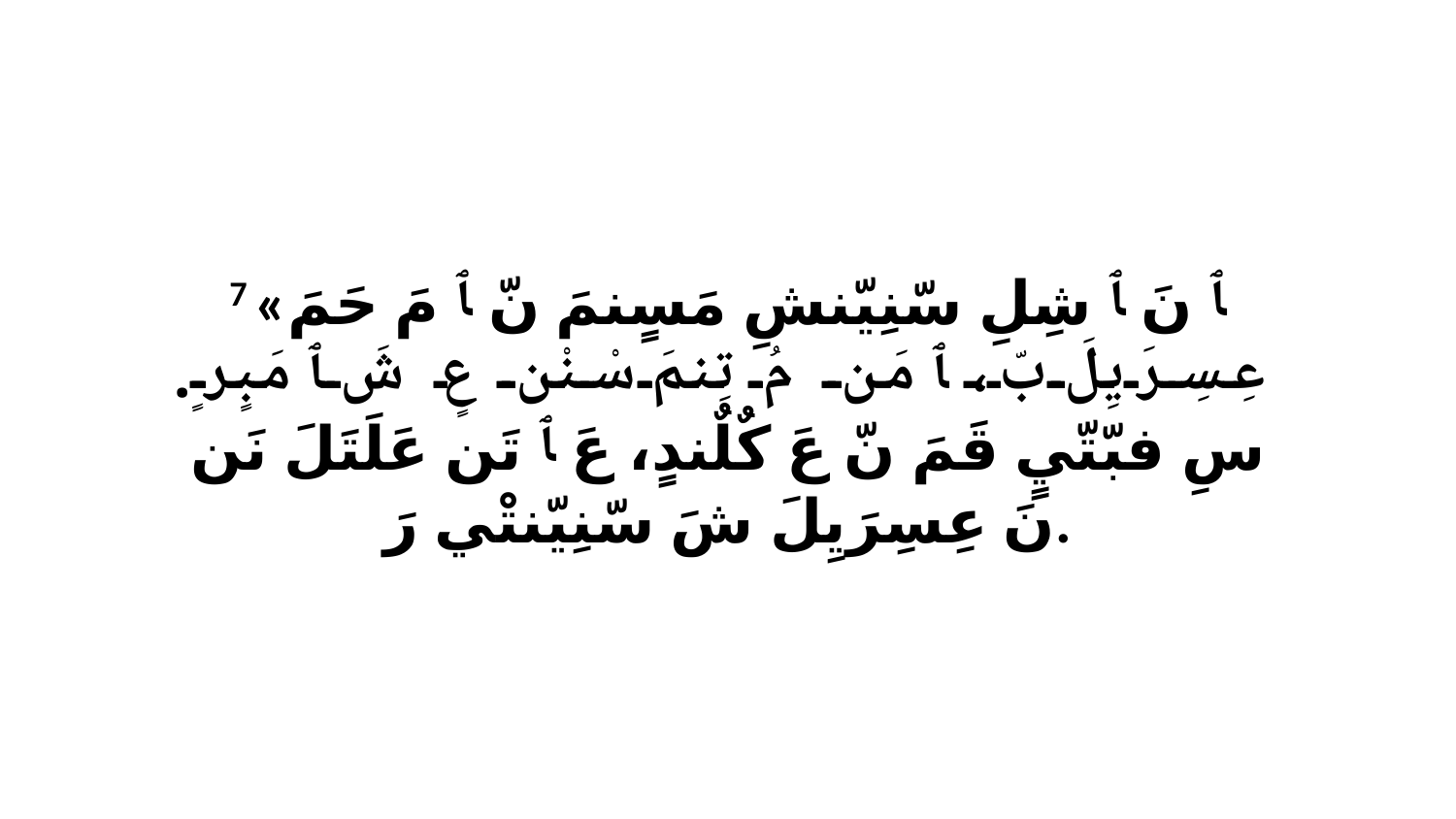

7 «ﭑ نَ ﭑ شِلِ سّنِيّنشِ مَسٍنمَ نّ ﭑ مَ حَمَ عِسِرَيِلَ بّ، ﭑ مَن مُ تِنمَ سْنْن عٍ شَ ﭑ مَبٍرٍ. سِ فبّتّيٍ قَمَ نّ عَ كٌلٌندٍ، عَ ﭑ تَن عَلَتَلَ نَن نَ عِسِرَيِلَ شَ سّنِيّنتْي رَ.